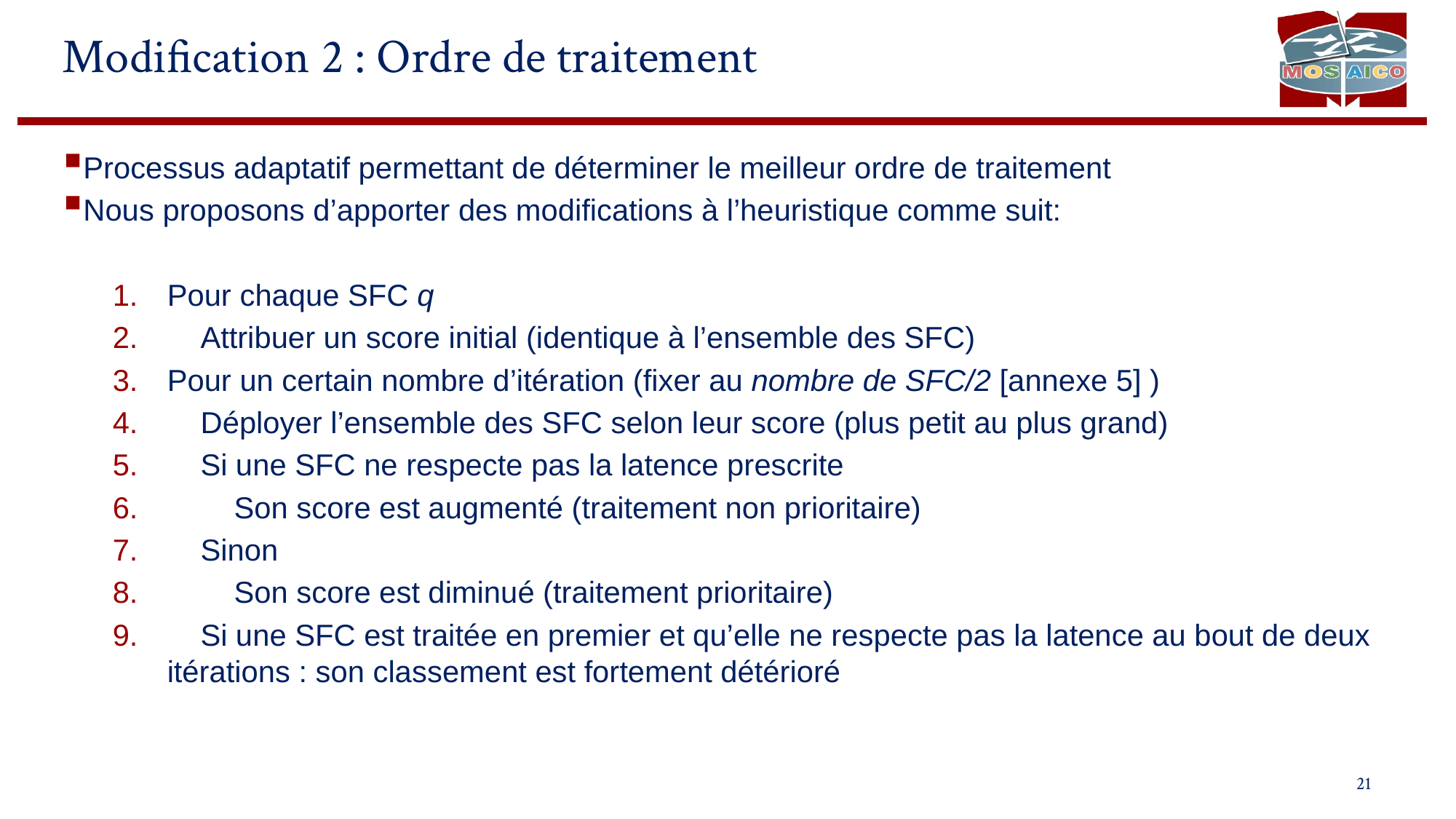

# Modification 2 : Ordre de traitement
Processus adaptatif permettant de déterminer le meilleur ordre de traitement
Nous proposons d’apporter des modifications à l’heuristique comme suit:

Pour chaque SFC q
    Attribuer un score initial (identique à l’ensemble des SFC)
Pour un certain nombre d’itération (fixer au nombre de SFC/2 [annexe 5] )
    Déployer l’ensemble des SFC selon leur score (plus petit au plus grand)
    Si une SFC ne respecte pas la latence prescrite
        Son score est augmenté (traitement non prioritaire)
    Sinon
        Son score est diminué (traitement prioritaire)
    Si une SFC est traitée en premier et qu’elle ne respecte pas la latence au bout de deux itérations : son classement est fortement détérioré

21